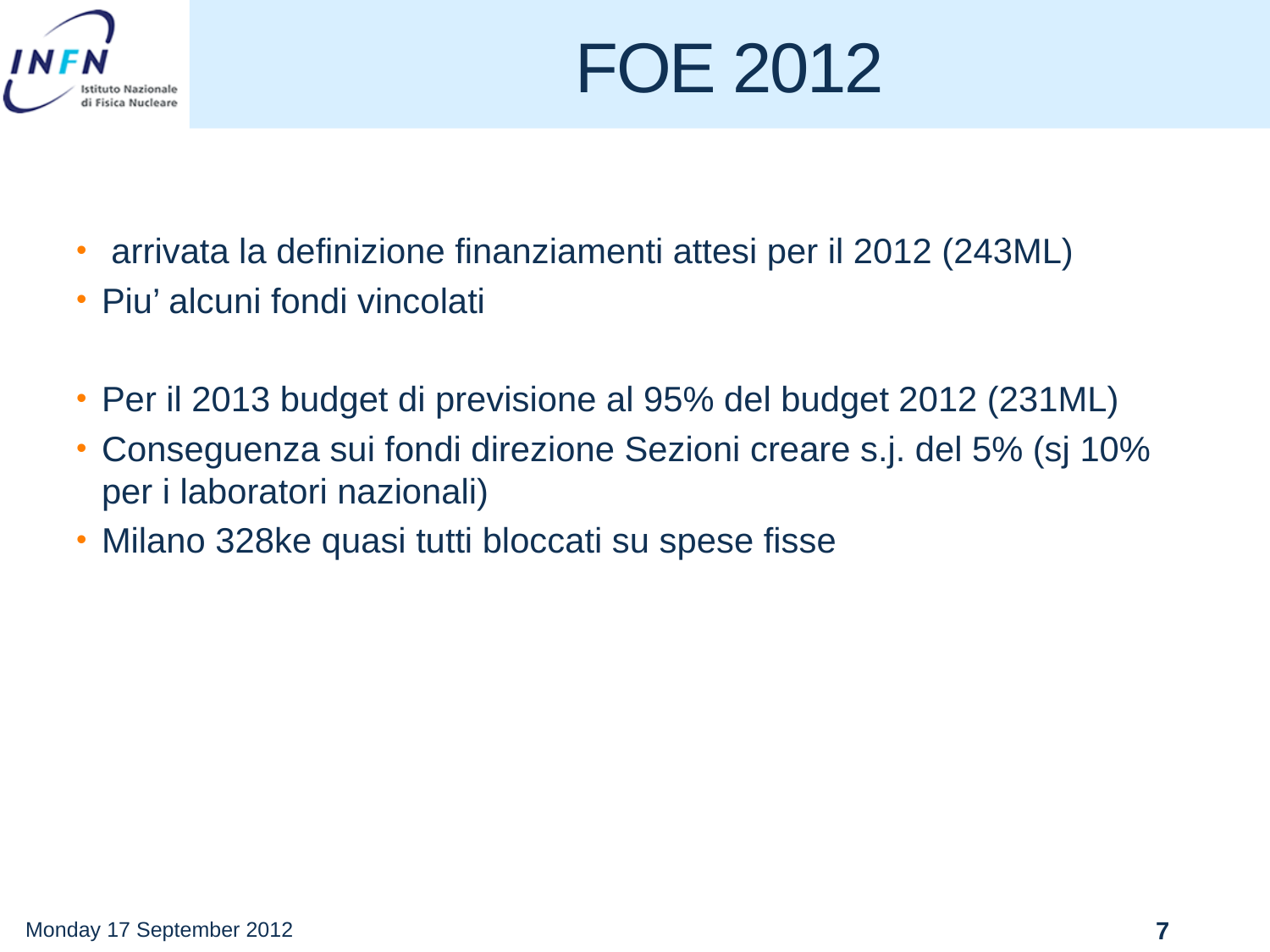

# FOE 2012
 arrivata la definizione finanziamenti attesi per il 2012 (243ML)
Piu’ alcuni fondi vincolati

Per il 2013 budget di previsione al 95% del budget 2012 (231ML)
Conseguenza sui fondi direzione Sezioni creare s.j. del 5% (sj 10% per i laboratori nazionali)
Milano 328ke quasi tutti bloccati su spese fisse

Monday 17 September 2012
7